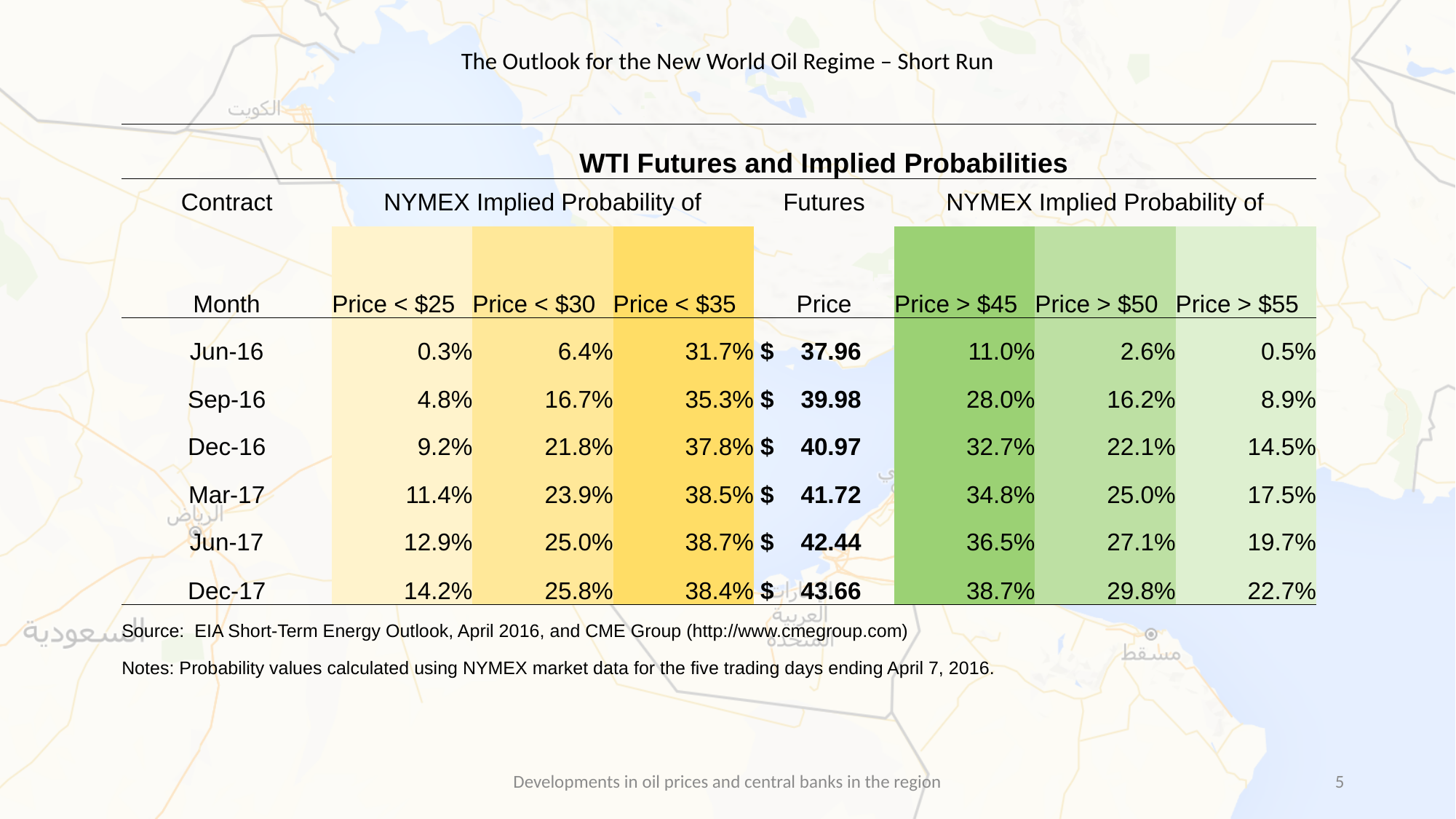

# The Outlook for the New World Oil Regime – Short Run
|  | WTI Futures and Implied Probabilities |  |  |  |  |  |  |
| --- | --- | --- | --- | --- | --- | --- | --- |
| Contract | NYMEX Implied Probability of |  |  | Futures | NYMEX Implied Probability of |  |  |
| Month | Price < $25 | Price < $30 | Price < $35 | Price | Price > $45 | Price > $50 | Price > $55 |
| Jun-16 | 0.3% | 6.4% | 31.7% | $ 37.96 | 11.0% | 2.6% | 0.5% |
| Sep-16 | 4.8% | 16.7% | 35.3% | $ 39.98 | 28.0% | 16.2% | 8.9% |
| Dec-16 | 9.2% | 21.8% | 37.8% | $ 40.97 | 32.7% | 22.1% | 14.5% |
| Mar-17 | 11.4% | 23.9% | 38.5% | $ 41.72 | 34.8% | 25.0% | 17.5% |
| Jun-17 | 12.9% | 25.0% | 38.7% | $ 42.44 | 36.5% | 27.1% | 19.7% |
| Dec-17 | 14.2% | 25.8% | 38.4% | $ 43.66 | 38.7% | 29.8% | 22.7% |
| Source: EIA Short-Term Energy Outlook, April 2016, and CME Group (http://www.cmegroup.com) |  |  |  |  |  |  |  |
| Notes: Probability values calculated using NYMEX market data for the five trading days ending April 7, 2016. |  |  |  |  |  |  |  |
Developments in oil prices and central banks in the region
5